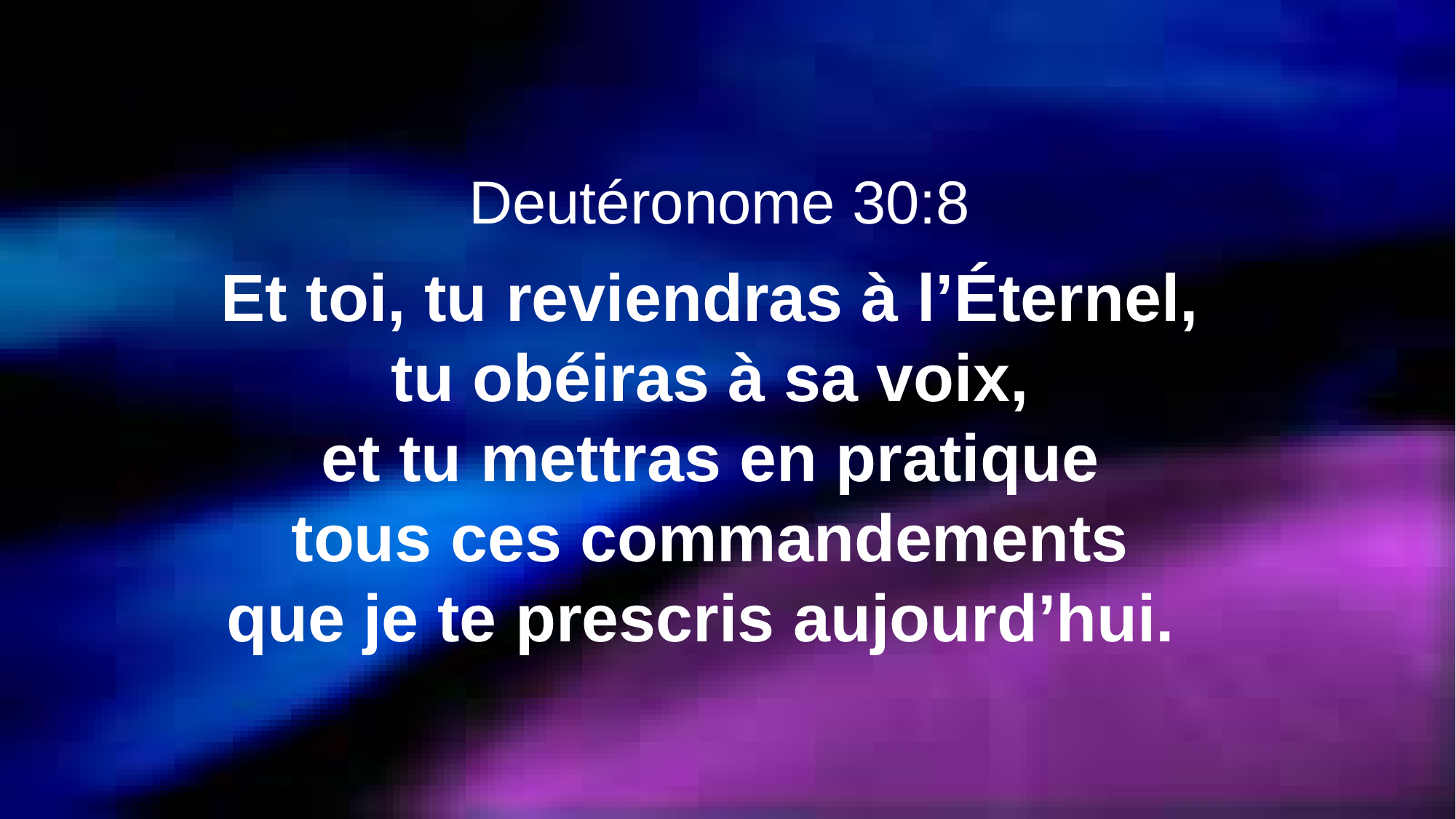

Deutéronome 30:8

Et toi, tu reviendras à l’Éternel,
tu obéiras à sa voix,
et tu mettras en pratique
tous ces commandements
que je te prescris aujourd’hui.